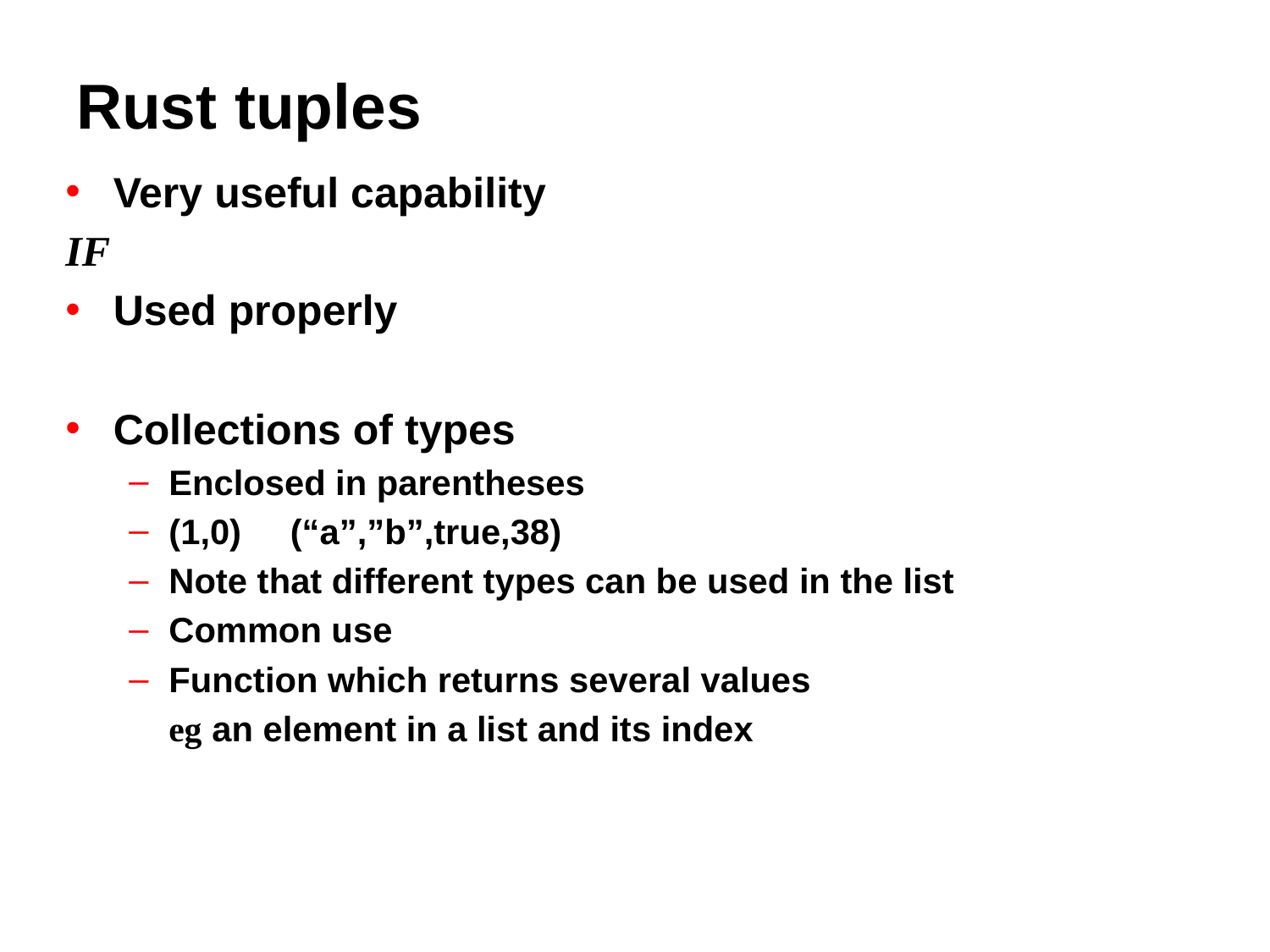

# Rust tuples
Very useful capability
IF
Used properly

Collections of types
Enclosed in parentheses
(1,0)     (“a”,”b”,true,38)
Note that different types can be used in the list
Common use
Function which returns several values
eg an element in a list and its index